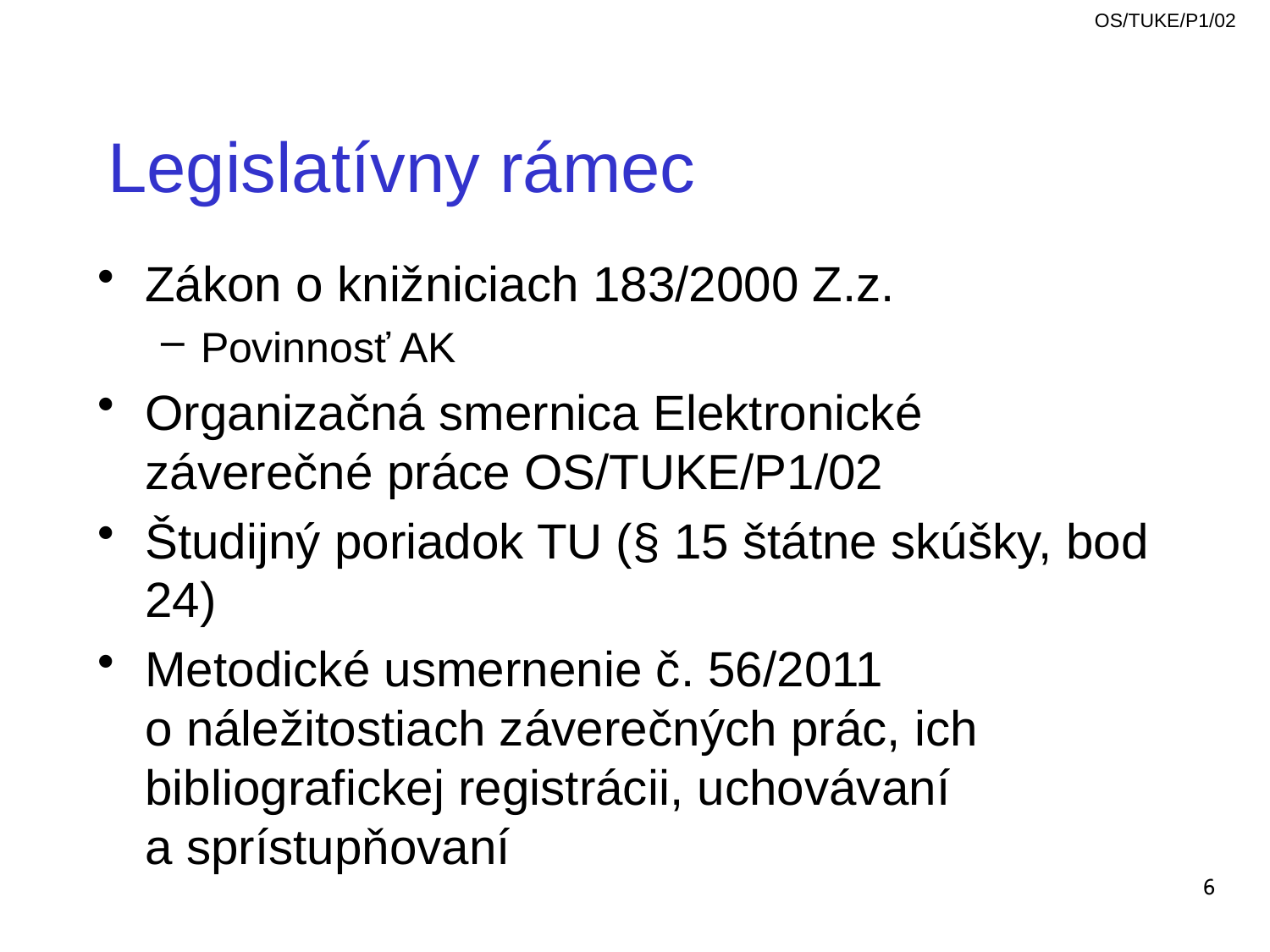

# Legislatívny rámec
Zákon o knižniciach 183/2000 Z.z.
Povinnosť AK
Organizačná smernica Elektronické záverečné práce OS/TUKE/P1/02
Študijný poriadok TU (§ 15 štátne skúšky, bod 24)
Metodické usmernenie č. 56/2011
o náležitostiach záverečných prác, ich bibliografickej registrácii, uchovávaní
a sprístupňovaní

6